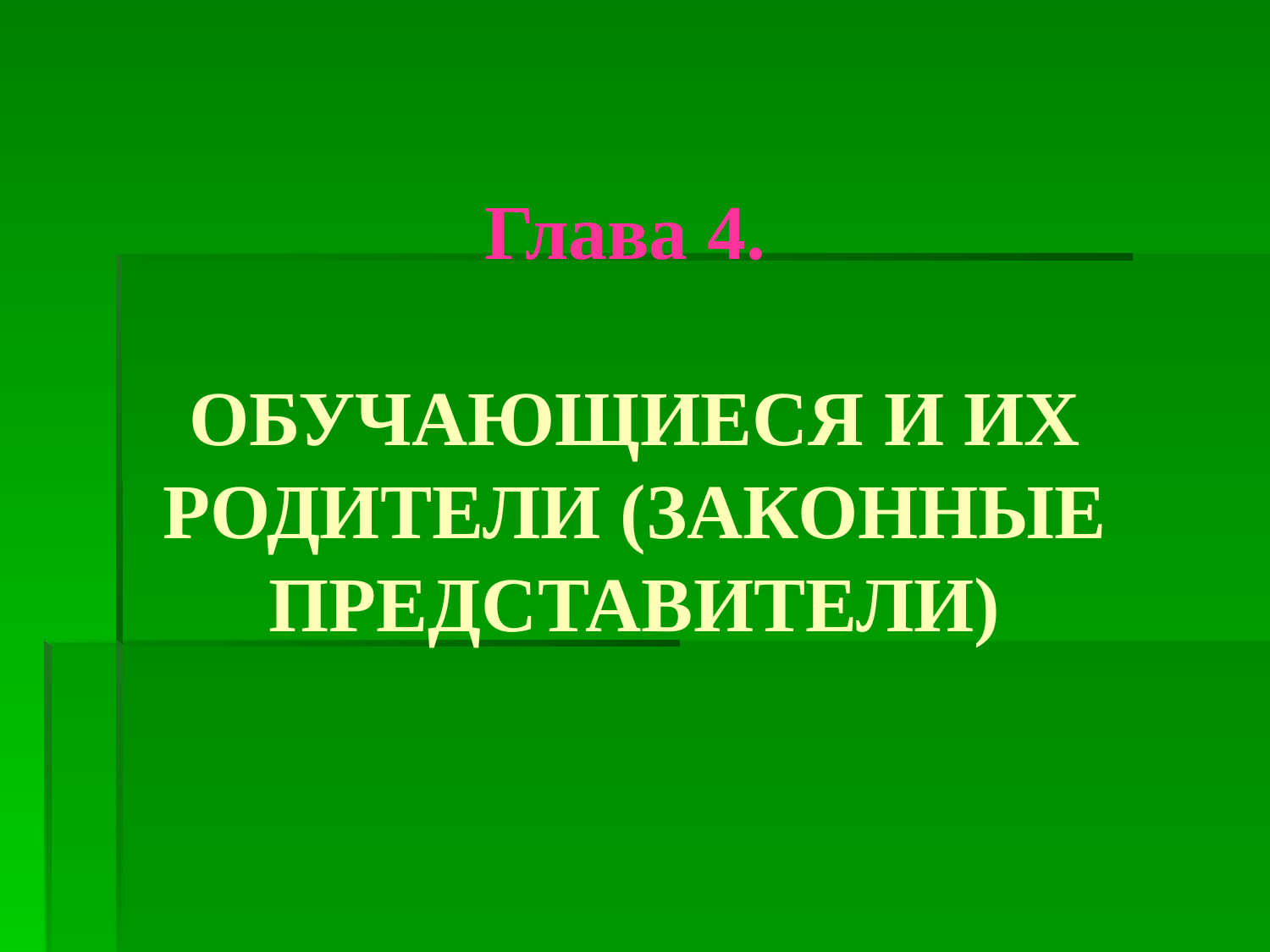

# Глава 4. ОБУЧАЮЩИЕСЯ И ИХ РОДИТЕЛИ (ЗАКОННЫЕ ПРЕДСТАВИТЕЛИ)